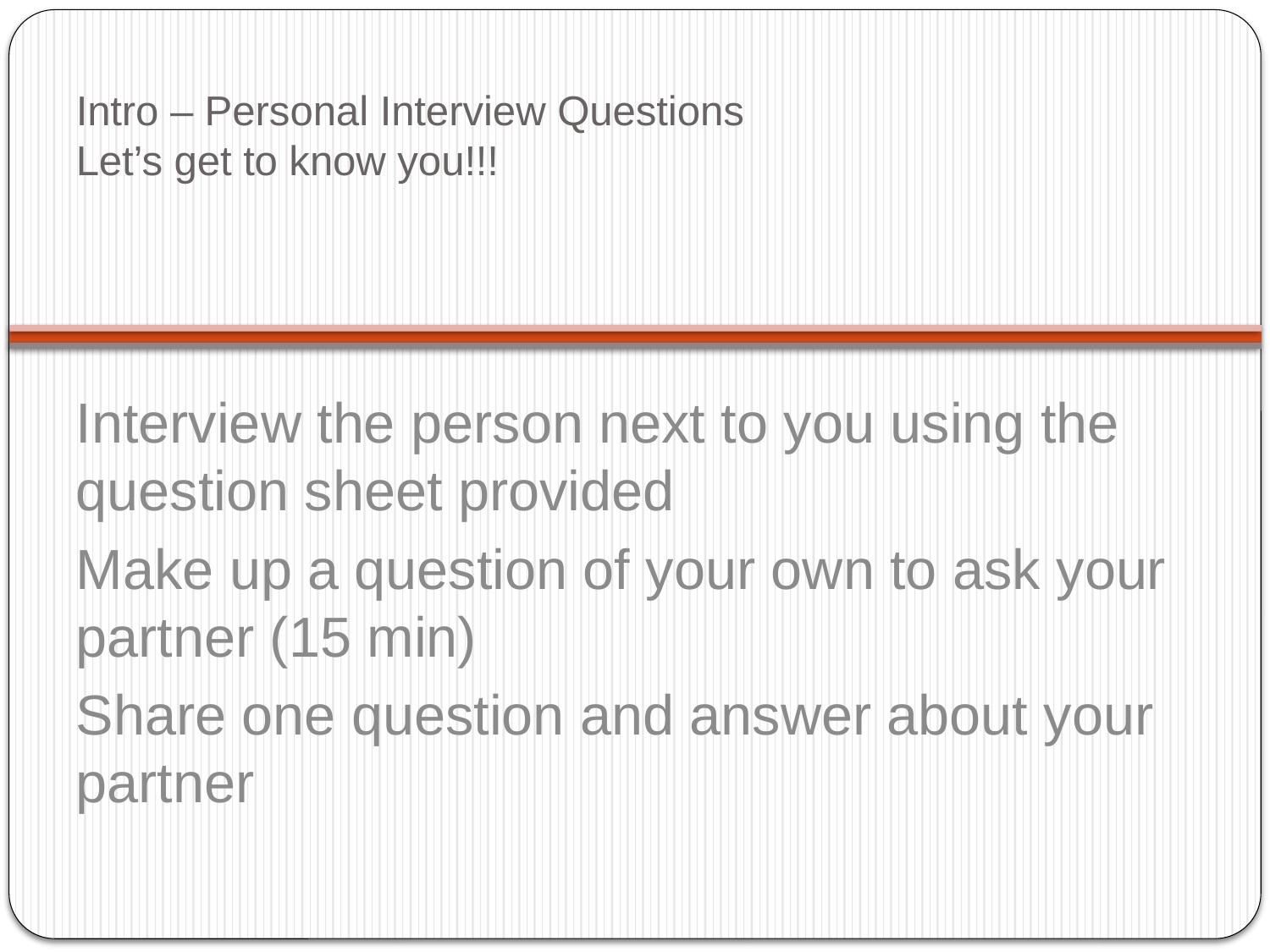

# Intro – Personal Interview Questions Let’s get to know you!!!
Interview the person next to you using the question sheet provided
Make up a question of your own to ask your partner (15 min)
Share one question and answer about your partner